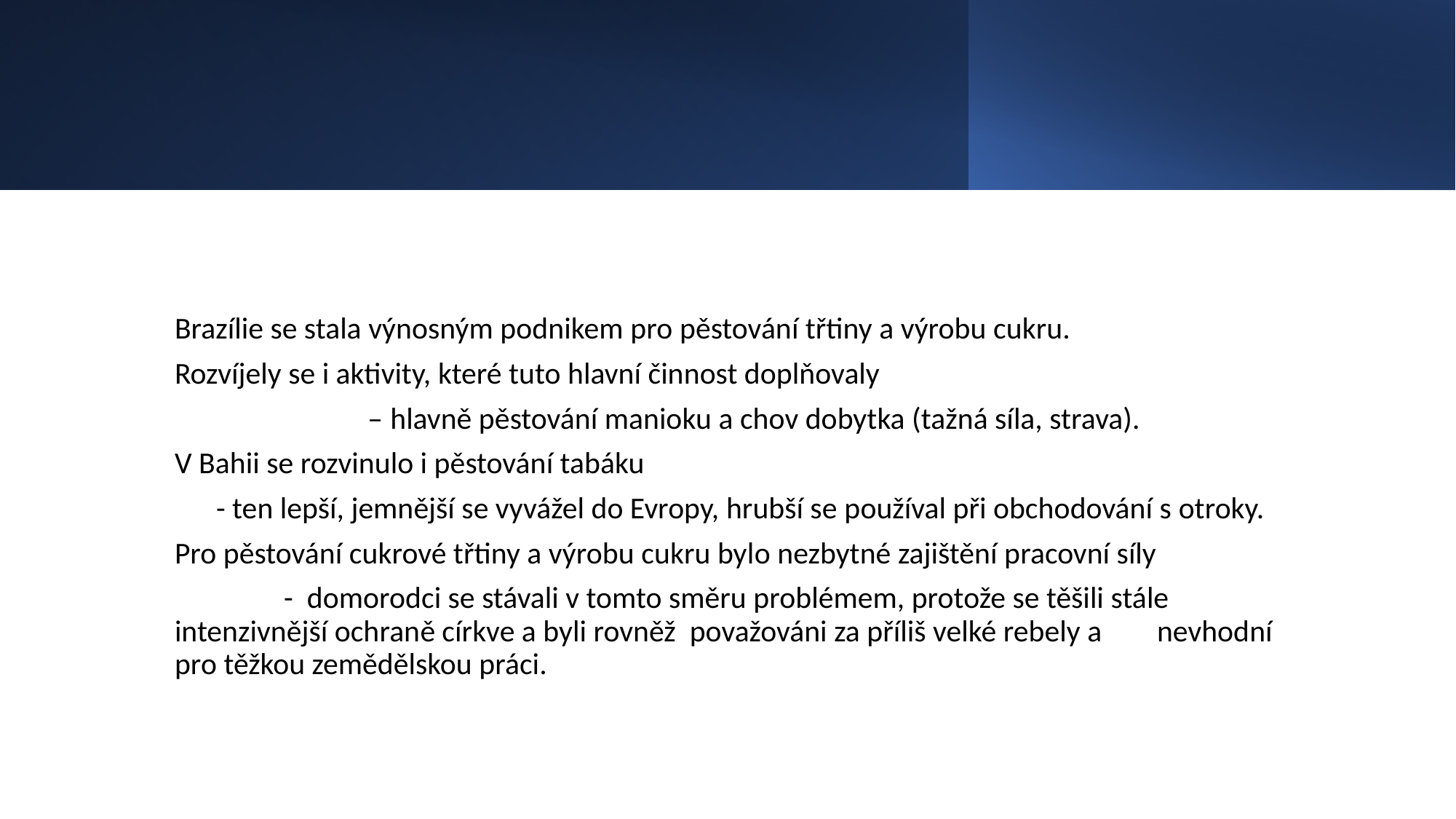

Brazílie se stala výnosným podnikem pro pěstování třtiny a výrobu cukru.
Rozvíjely se i aktivity, které tuto hlavní činnost doplňovaly
                            – hlavně pěstování manioku a chov dobytka (tažná síla, strava).
V Bahii se rozvinulo i pěstování tabáku
      - ten lepší, jemnější se vyvážel do Evropy, hrubší se používal při obchodování s otroky.
Pro pěstování cukrové třtiny a výrobu cukru bylo nezbytné zajištění pracovní síly
	-  domorodci se stávali v tomto směru problémem, protože se těšili stále 	intenzivnější ochraně církve a byli rovněž  považováni za příliš velké rebely a 	nevhodní pro těžkou zemědělskou práci.